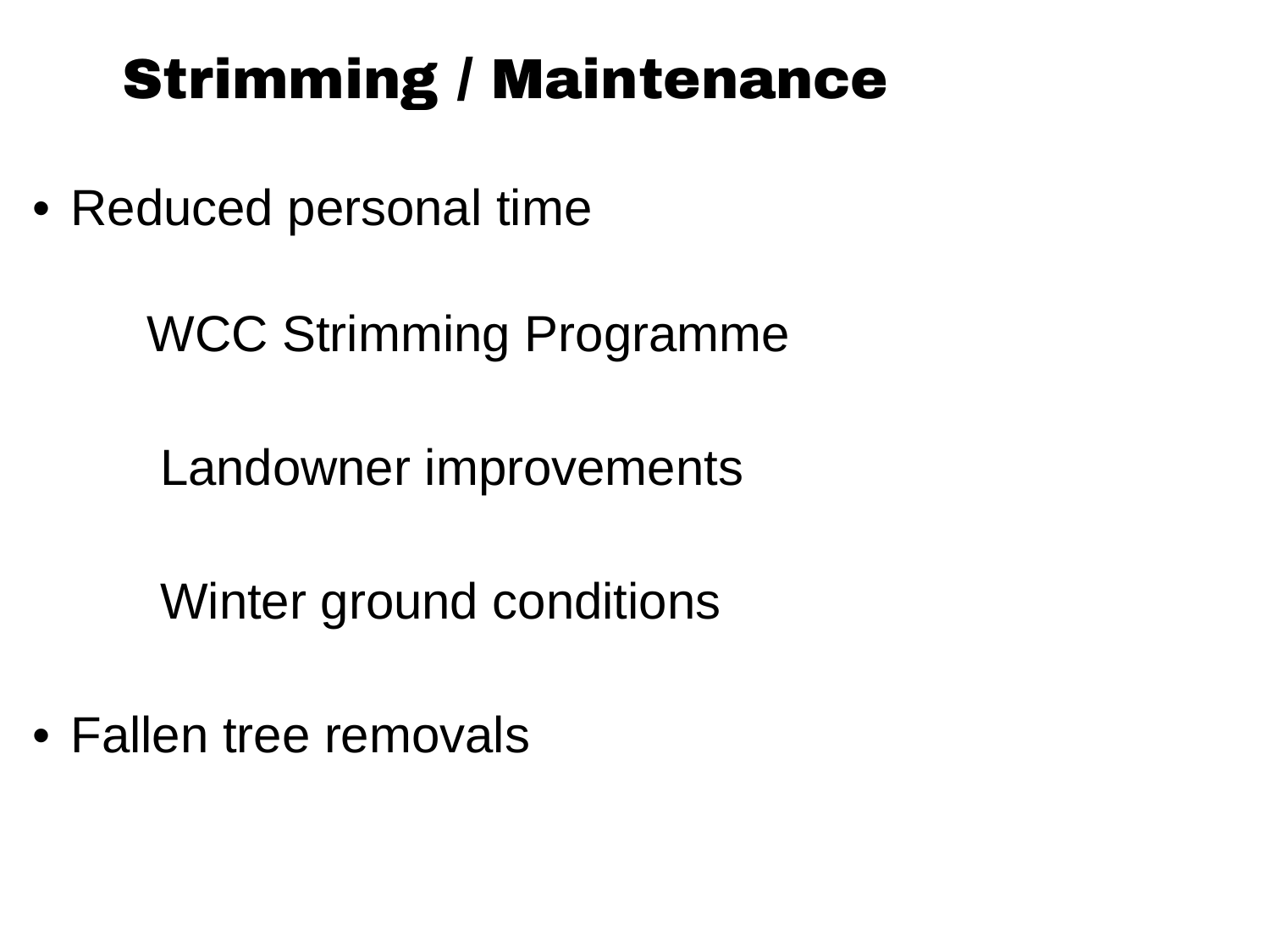

Strimming / Maintenance

Reduced personal time

                  WCC Strimming Programme

         Landowner improvements

         Winter ground conditions

Fallen tree removals

#